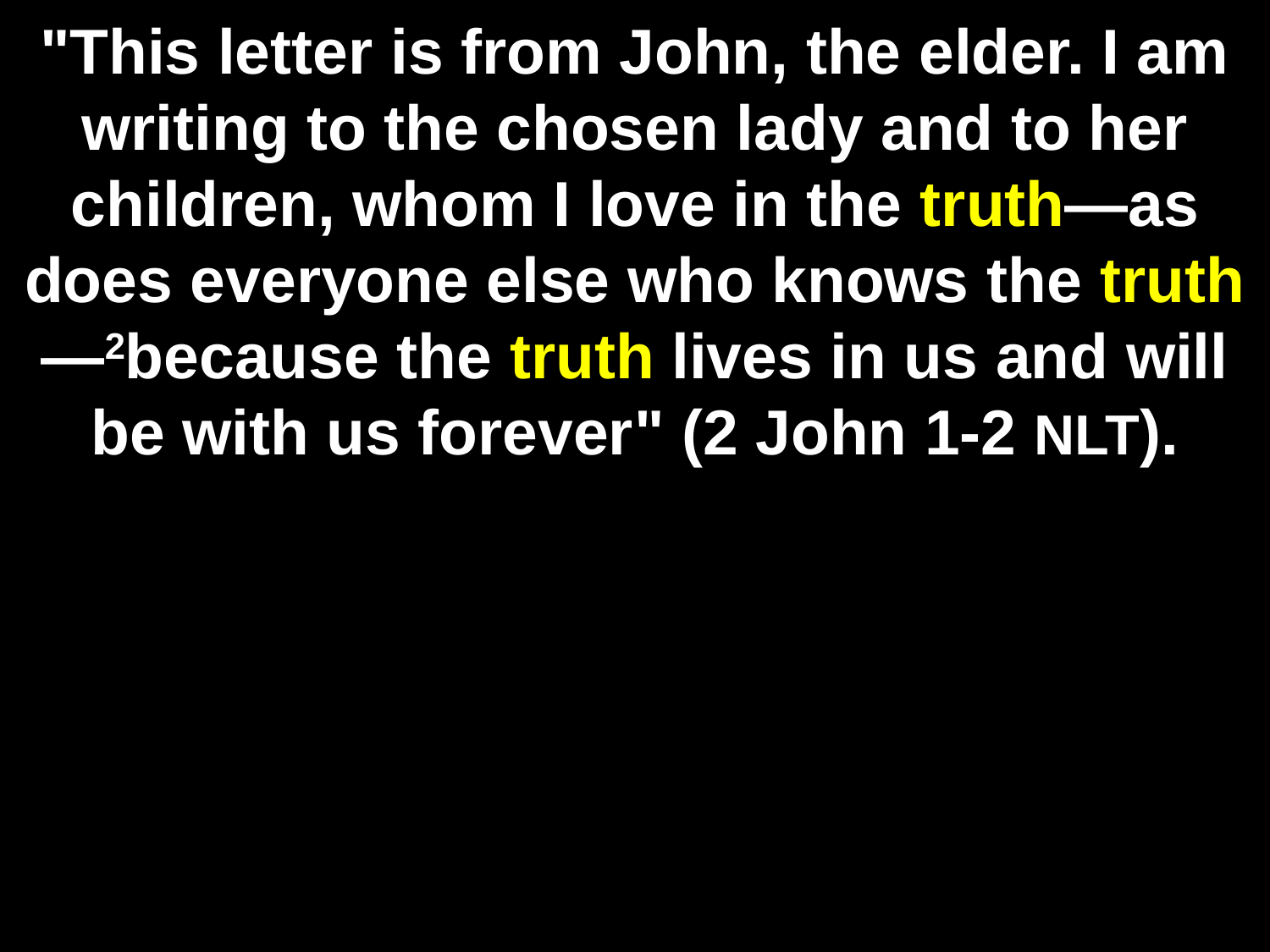

# "This letter is from John, the elder. I am writing to the chosen lady and to her children, whom I love in the truth—as does everyone else who knows the truth—2because the truth lives in us and will be with us forever" (2 John 1-2 NLT).